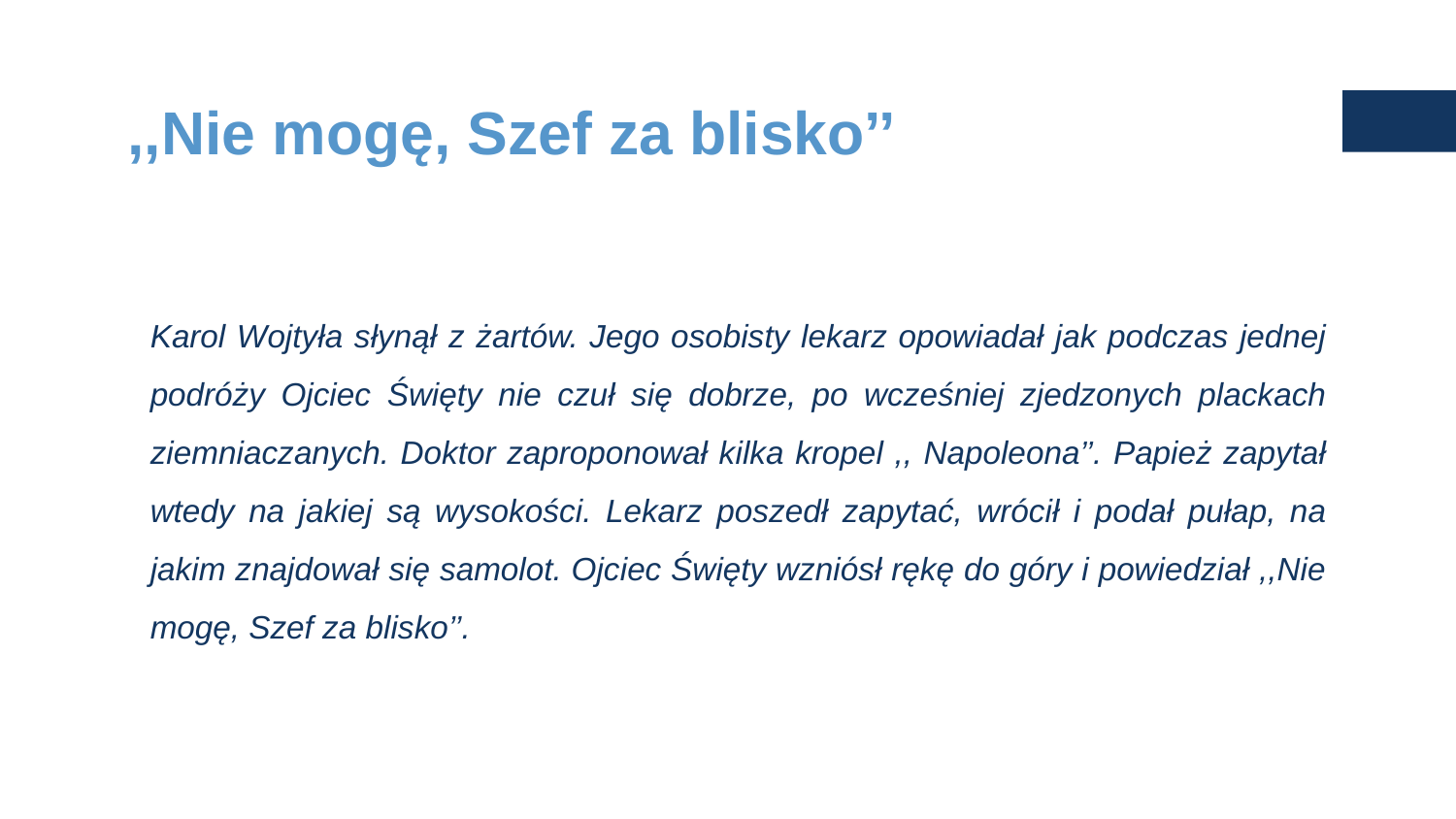

# ,,Nie mogę, Szef za blisko’’
Karol Wojtyła słynął z żartów. Jego osobisty lekarz opowiadał jak podczas jednej podróży Ojciec Święty nie czuł się dobrze, po wcześniej zjedzonych plackach ziemniaczanych. Doktor zaproponował kilka kropel ,, Napoleona’’. Papież zapytał wtedy na jakiej są wysokości. Lekarz poszedł zapytać, wrócił i podał pułap, na jakim znajdował się samolot. Ojciec Święty wzniósł rękę do góry i powiedział ,,Nie mogę, Szef za blisko’’.